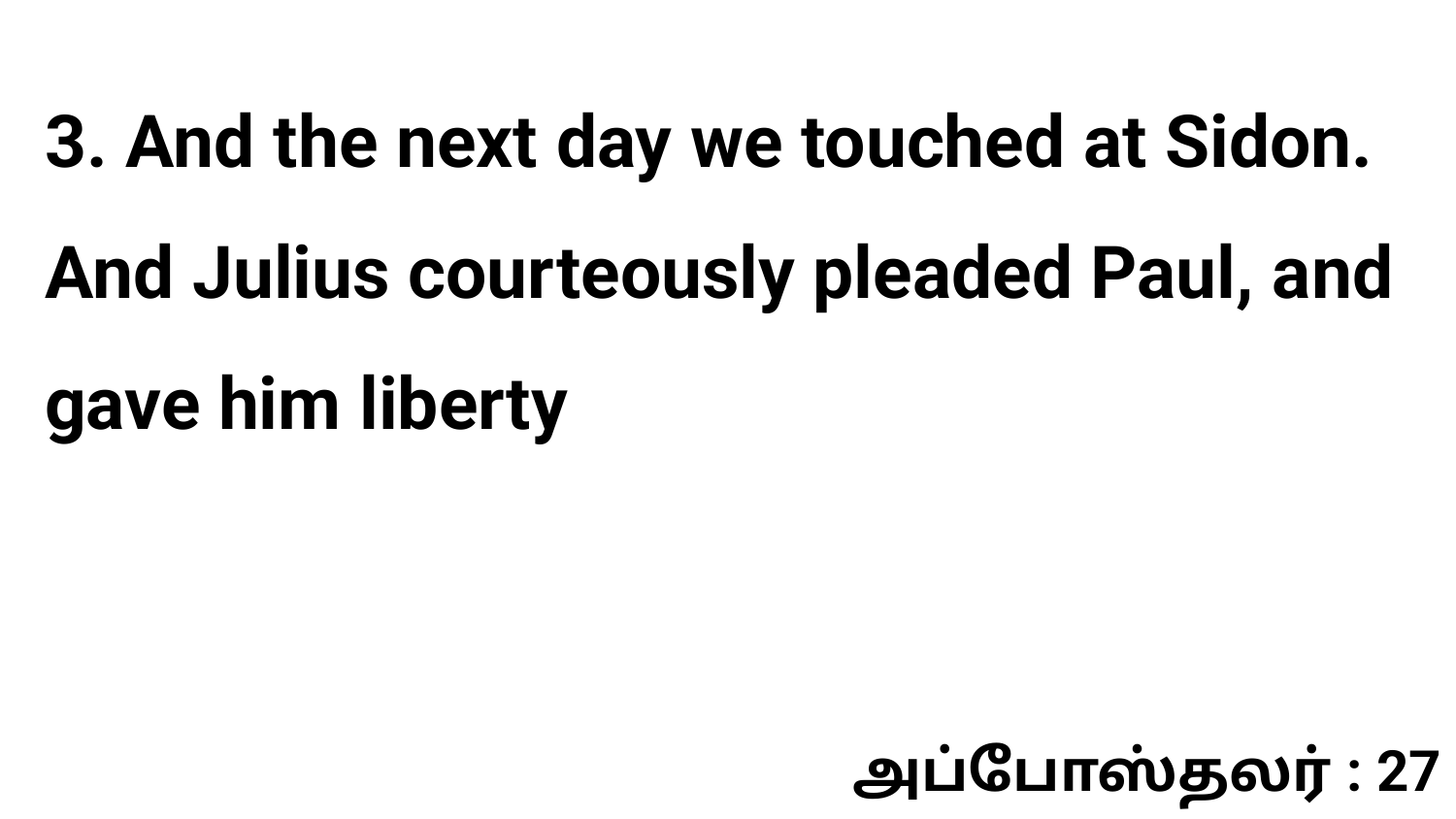

3. And the next day we touched at Sidon. And Julius courteously pleaded Paul, and gave him liberty
அப்போஸ்தலர் : 27